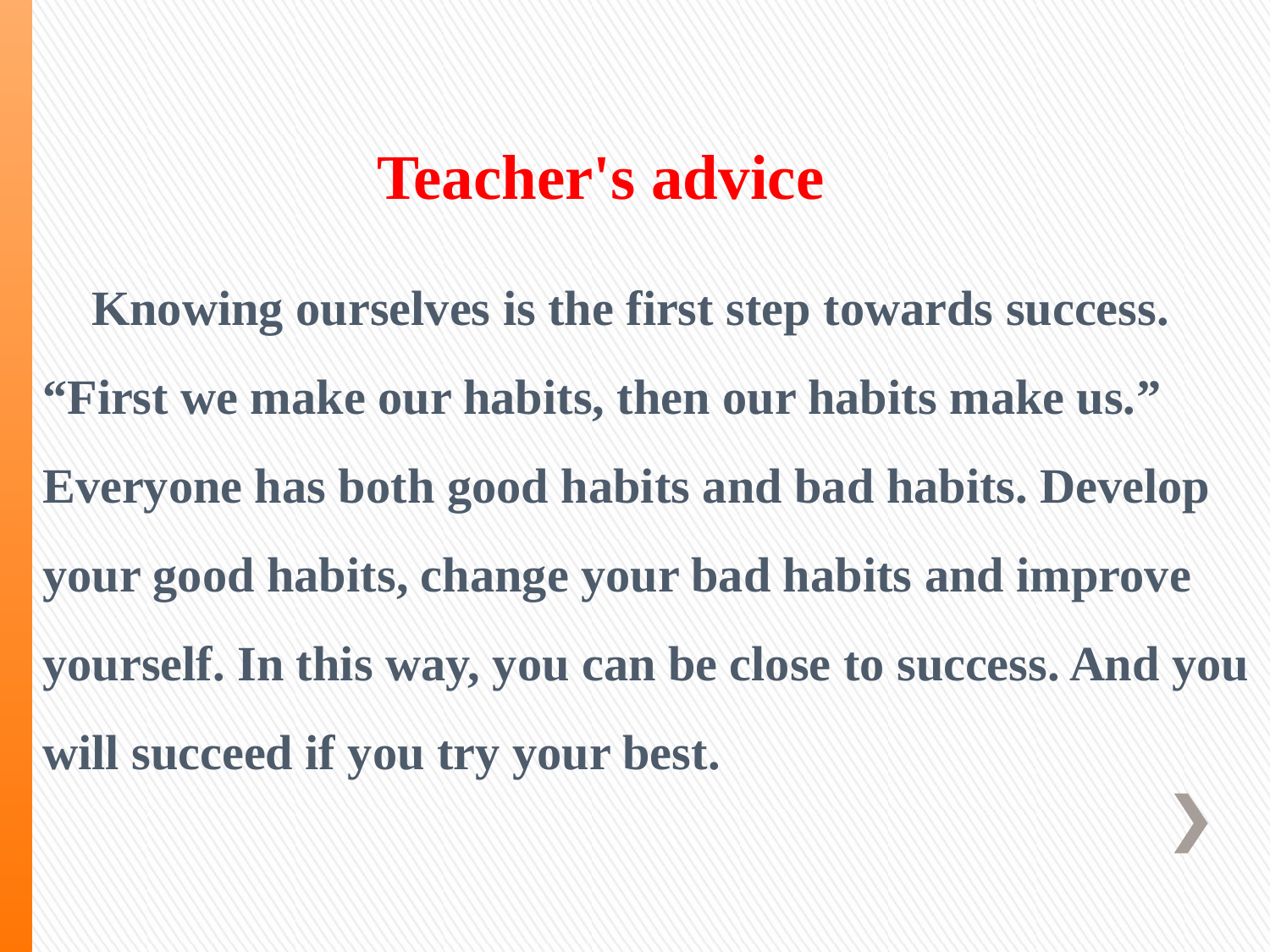

Teacher's advice
    Knowing ourselves is the first step towards success.
“First we make our habits, then our habits make us.” Everyone has both good habits and bad habits. Develop your good habits, change your bad habits and improve yourself. In this way, you can be close to success. And you will succeed if you try your best.